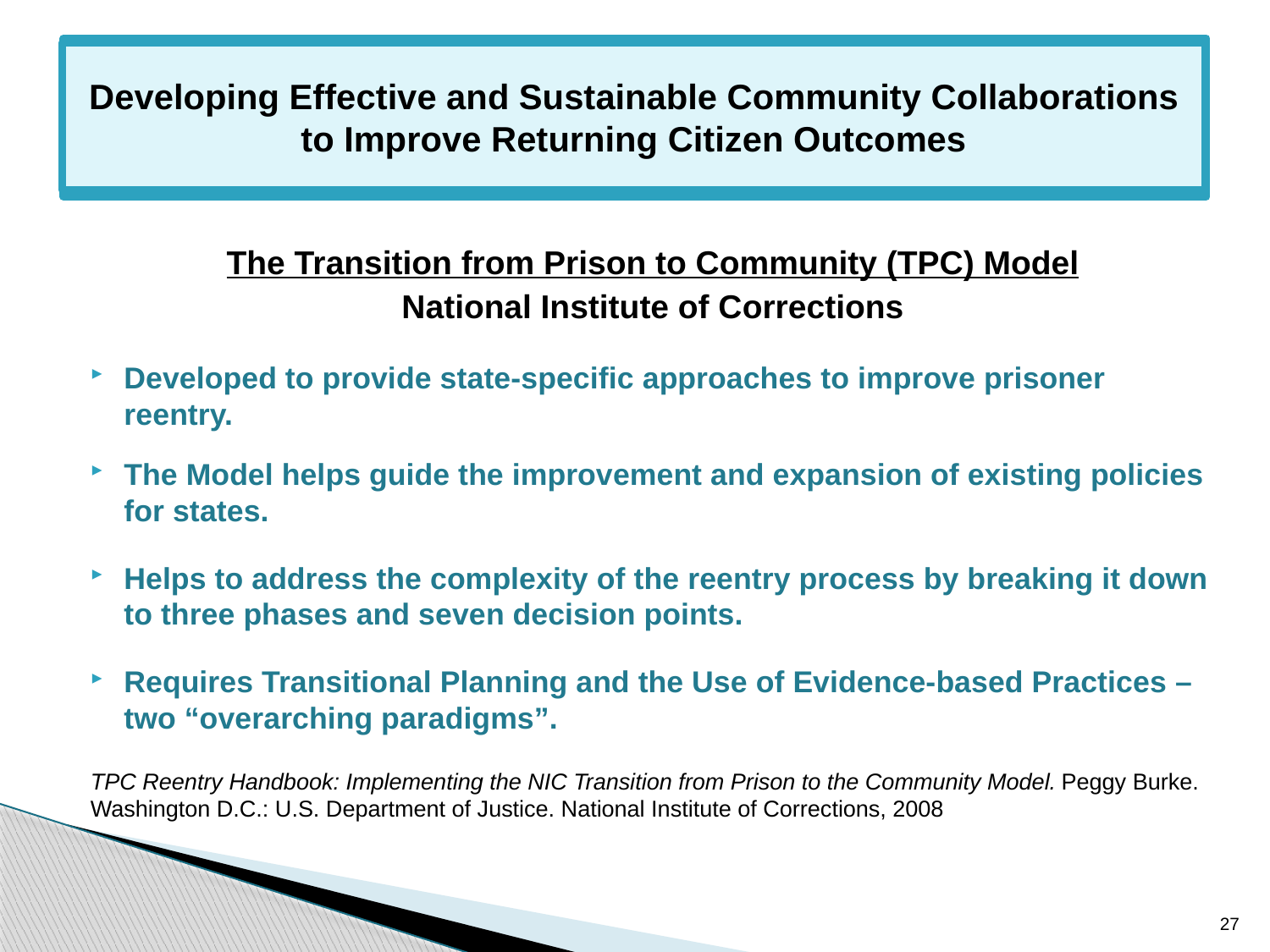

# Developing
Developing Effective and Sustainable Community Collaborations to Improve Returning Citizen Outcomes

The Transition from Prison to Community (TPC) Model
National Institute of Corrections

Developed to provide state-specific approaches to improve prisoner reentry.

The Model helps guide the improvement and expansion of existing policies for states.

Helps to address the complexity of the reentry process by breaking it down to three phases and seven decision points.

Requires Transitional Planning and the Use of Evidence-based Practices – two “overarching paradigms”.

TPC Reentry Handbook: Implementing the NIC Transition from Prison to the Community Model. Peggy Burke. Washington D.C.: U.S. Department of Justice. National Institute of Corrections, 2008
27